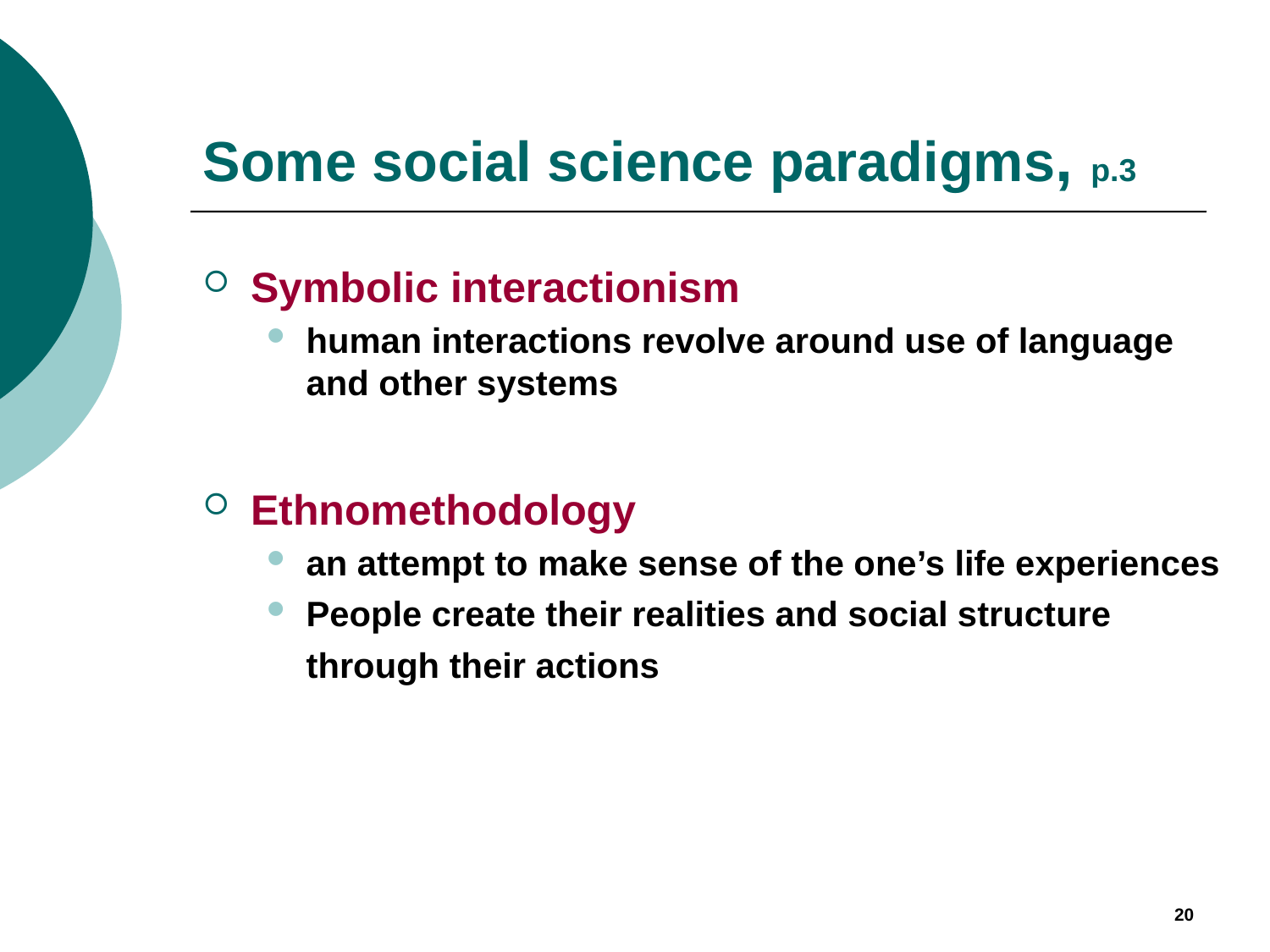

# Some social science paradigms, p.3
Symbolic interactionism
human interactions revolve around use of language and other systems

Ethnomethodology
an attempt to make sense of the one’s life experiences
People create their realities and social structure through their actions
20